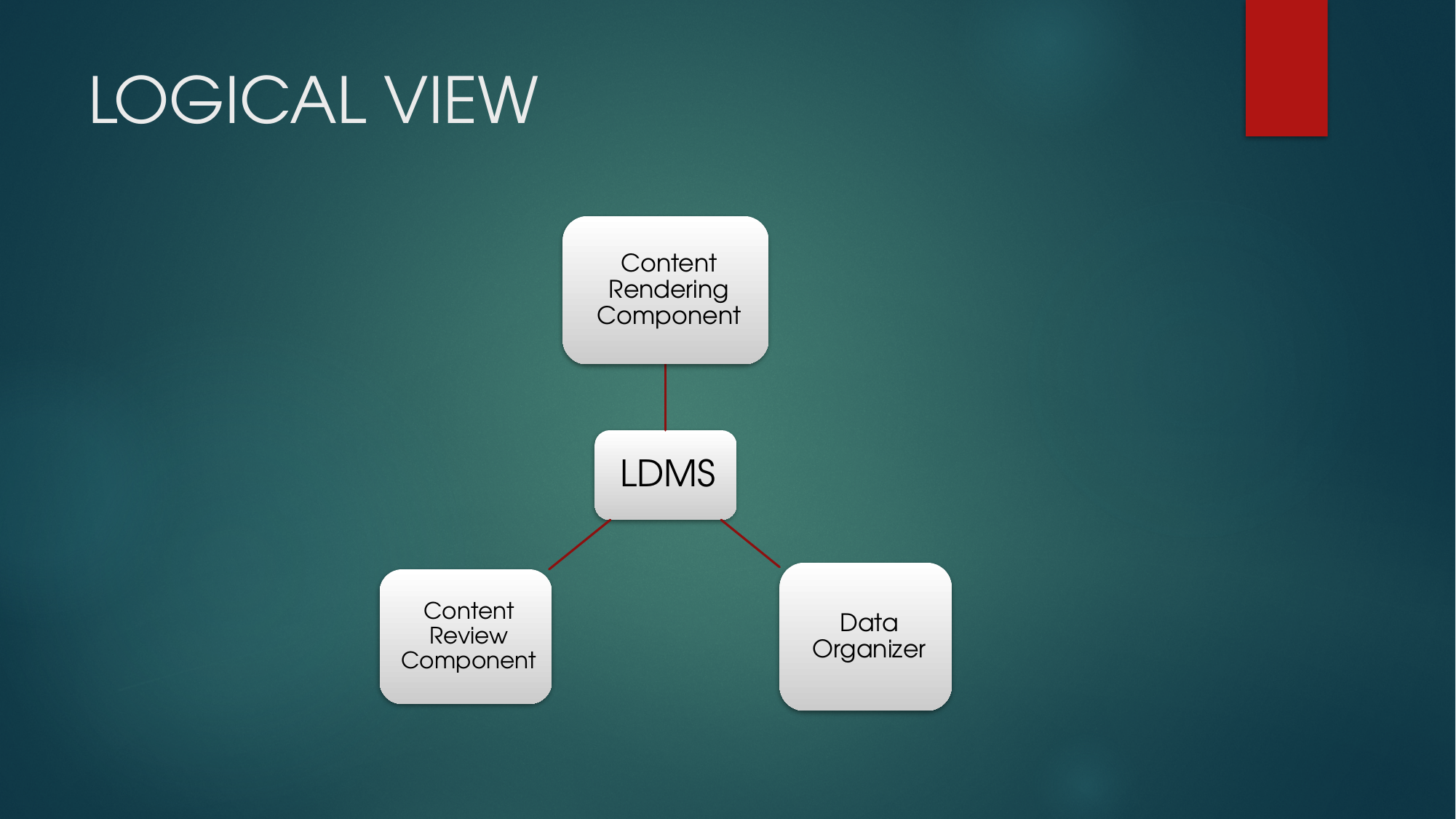

# LOGICAL VIEW
LDMS
Content Rendering Component
Data Organizer
Content Review Component